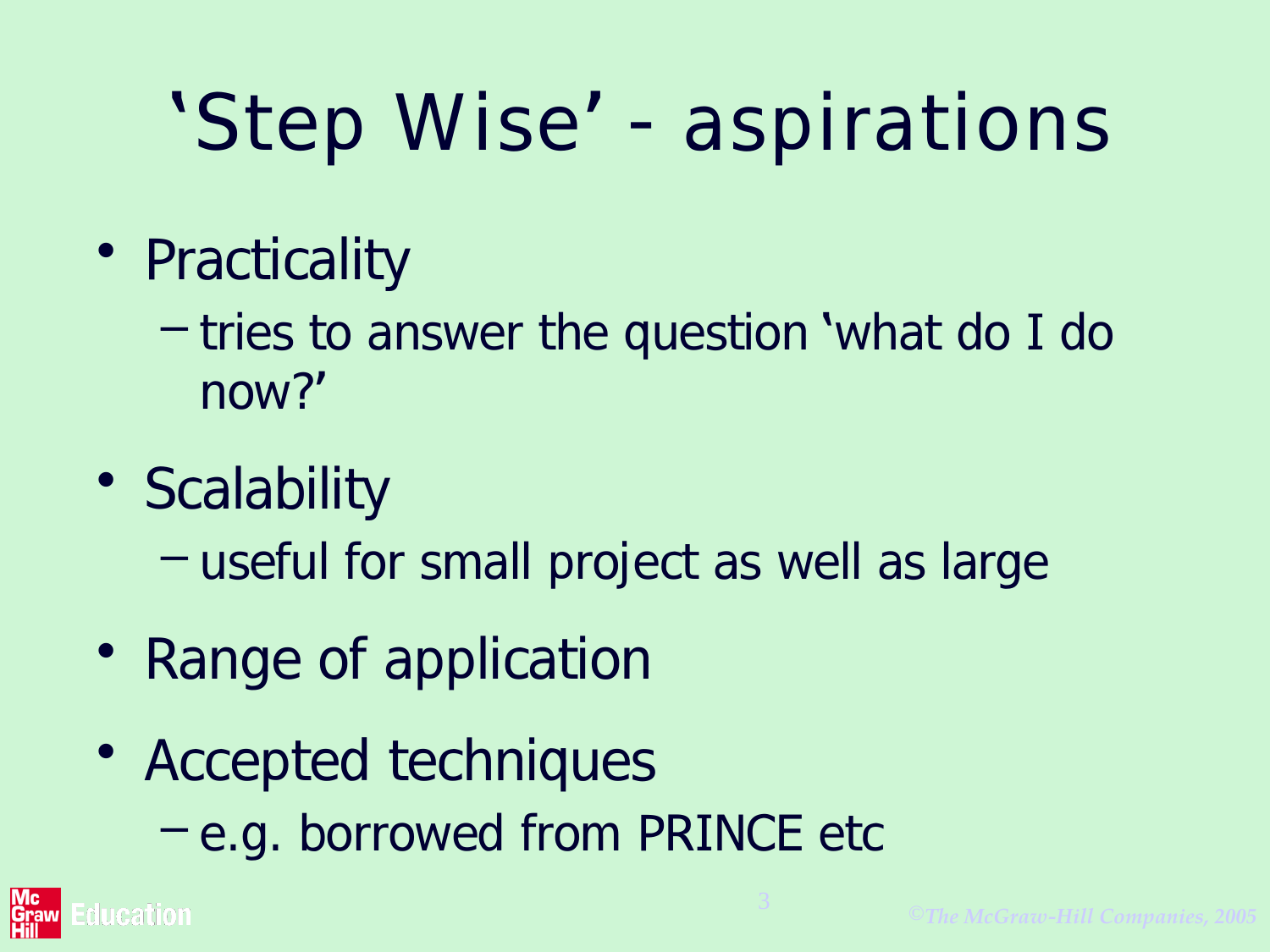

# ‘Step Wise’ - aspirations
Practicality
tries to answer the question ‘what do I do now?’

Scalability
useful for small project as well as large

Range of application

Accepted techniques
e.g. borrowed from PRINCE etc
3